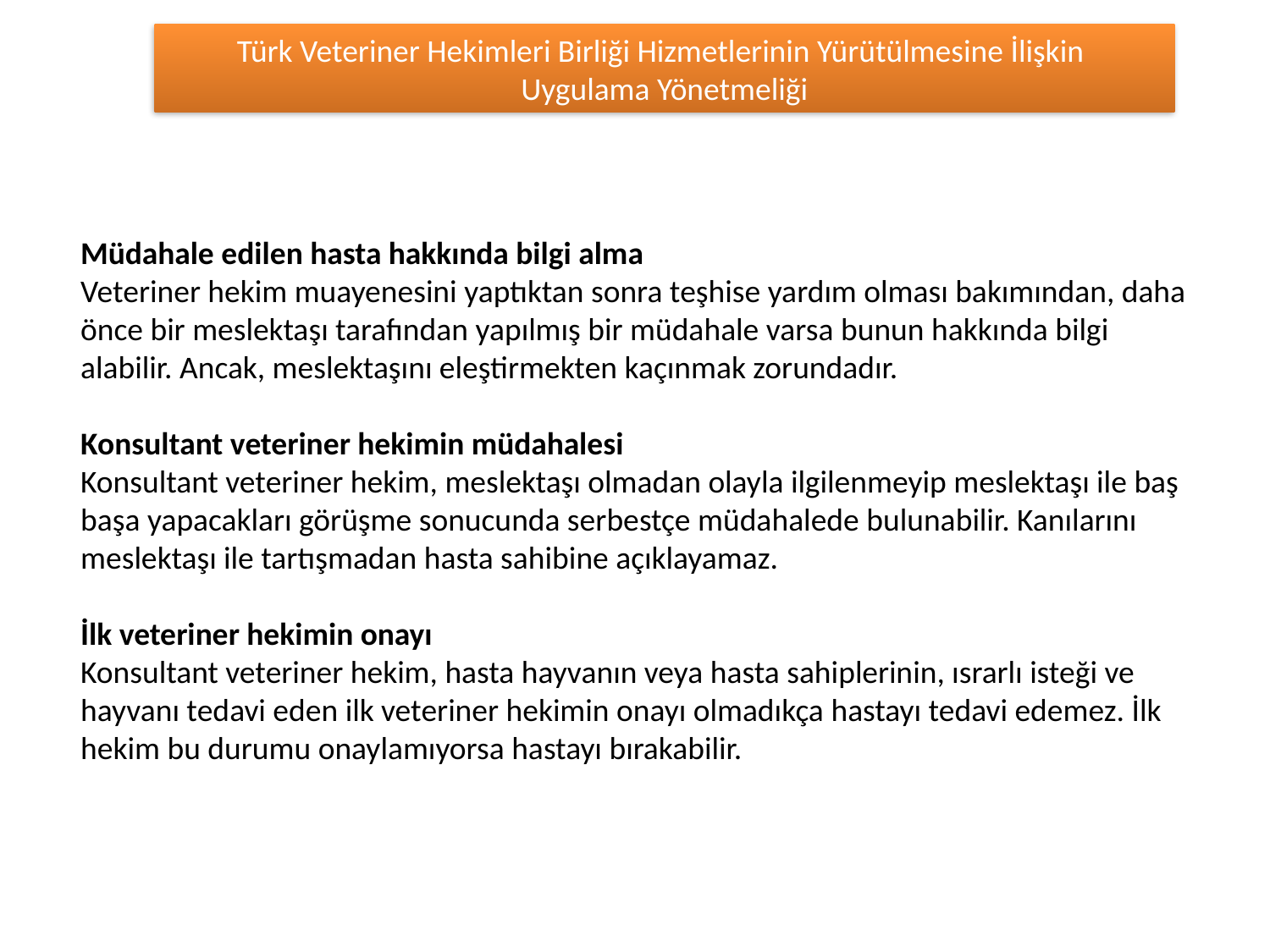

Türk Veteriner Hekimleri Birliği Hizmetlerinin Yürütülmesine İlişkin
Uygulama Yönetmeliği
Müdahale edilen hasta hakkında bilgi alma
Veteriner hekim muayenesini yaptıktan sonra teşhise yardım olması bakımından, daha önce bir meslektaşı tarafından yapılmış bir müdahale varsa bunun hakkında bilgi alabilir. Ancak, meslektaşını eleştirmekten kaçınmak zorundadır.

Konsultant veteriner hekimin müdahalesi
Konsultant veteriner hekim, meslektaşı olmadan olayla ilgilenmeyip meslektaşı ile baş başa yapacakları görüşme sonucunda serbestçe müdahalede bulunabilir. Kanılarını meslektaşı ile tartışmadan hasta sahibine açıklayamaz.

İlk veteriner hekimin onayı
Konsultant veteriner hekim, hasta hayvanın veya hasta sahiplerinin, ısrarlı isteği ve hayvanı tedavi eden ilk veteriner hekimin onayı olmadıkça hastayı tedavi edemez. İlk hekim bu durumu onaylamıyorsa hastayı bırakabilir.